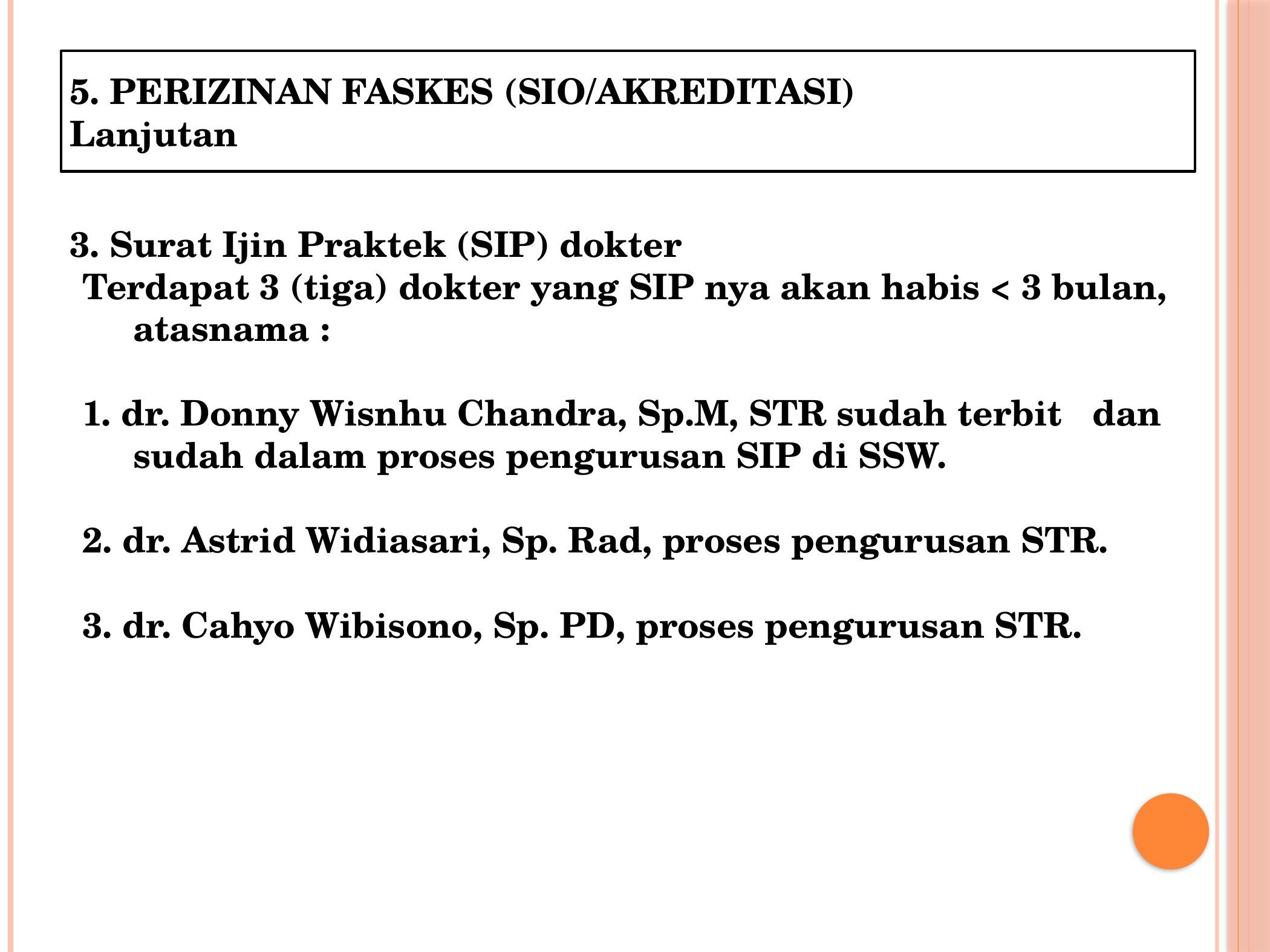

5. PERIZINAN FASKES (SIO/AKREDITASI)
Lanjutan
3. Surat Ijin Praktek (SIP) dokter
Terdapat 3 (tiga) dokter yang SIP nya akan habis < 3 bulan, atasnama :

1. dr. Donny Wisnhu Chandra, Sp.M, STR sudah terbit   dan sudah dalam proses pengurusan SIP di SSW.

2. dr. Astrid Widiasari, Sp. Rad, proses pengurusan STR.

3. dr. Cahyo Wibisono, Sp. PD, proses pengurusan STR.